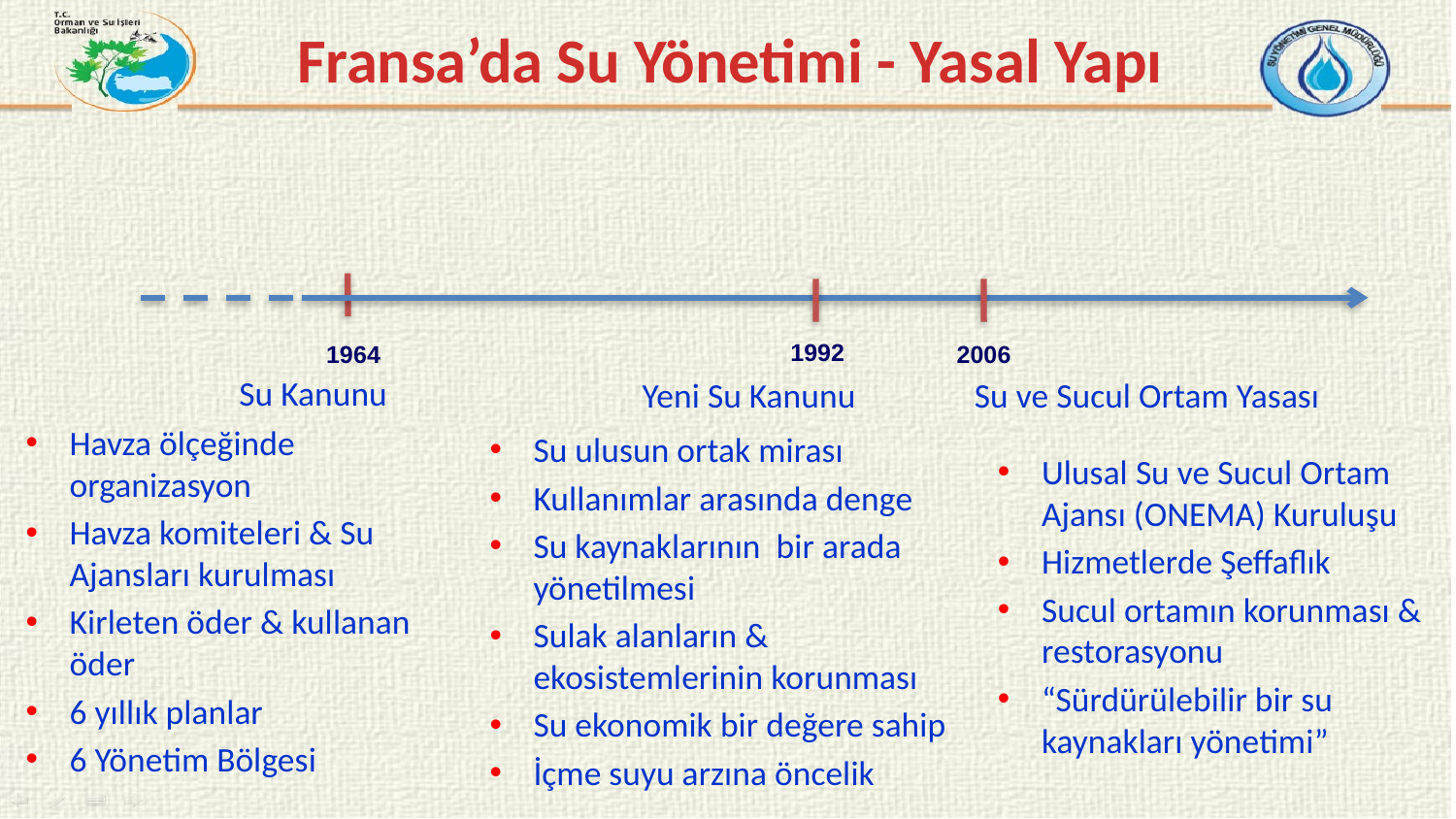

# Fransa’da Su Yönetimi - Yasal Yapı

1992
1964
2006
Su Kanunu
Yeni Su Kanunu
Su ve Sucul Ortam Yasası
Havza ölçeğinde organizasyon
Havza komiteleri & Su Ajansları kurulması
Kirleten öder & kullanan öder
6 yıllık planlar
6 Yönetim Bölgesi
Su ulusun ortak mirası
Kullanımlar arasında denge
Su kaynaklarının  bir arada yönetilmesi
Sulak alanların & ekosistemlerinin korunması
Su ekonomik bir değere sahip
İçme suyu arzına öncelik
Ulusal Su ve Sucul Ortam Ajansı (ONEMA) Kuruluşu
Hizmetlerde Şeffaflık
Sucul ortamın korunması & restorasyonu
“Sürdürülebilir bir su kaynakları yönetimi”